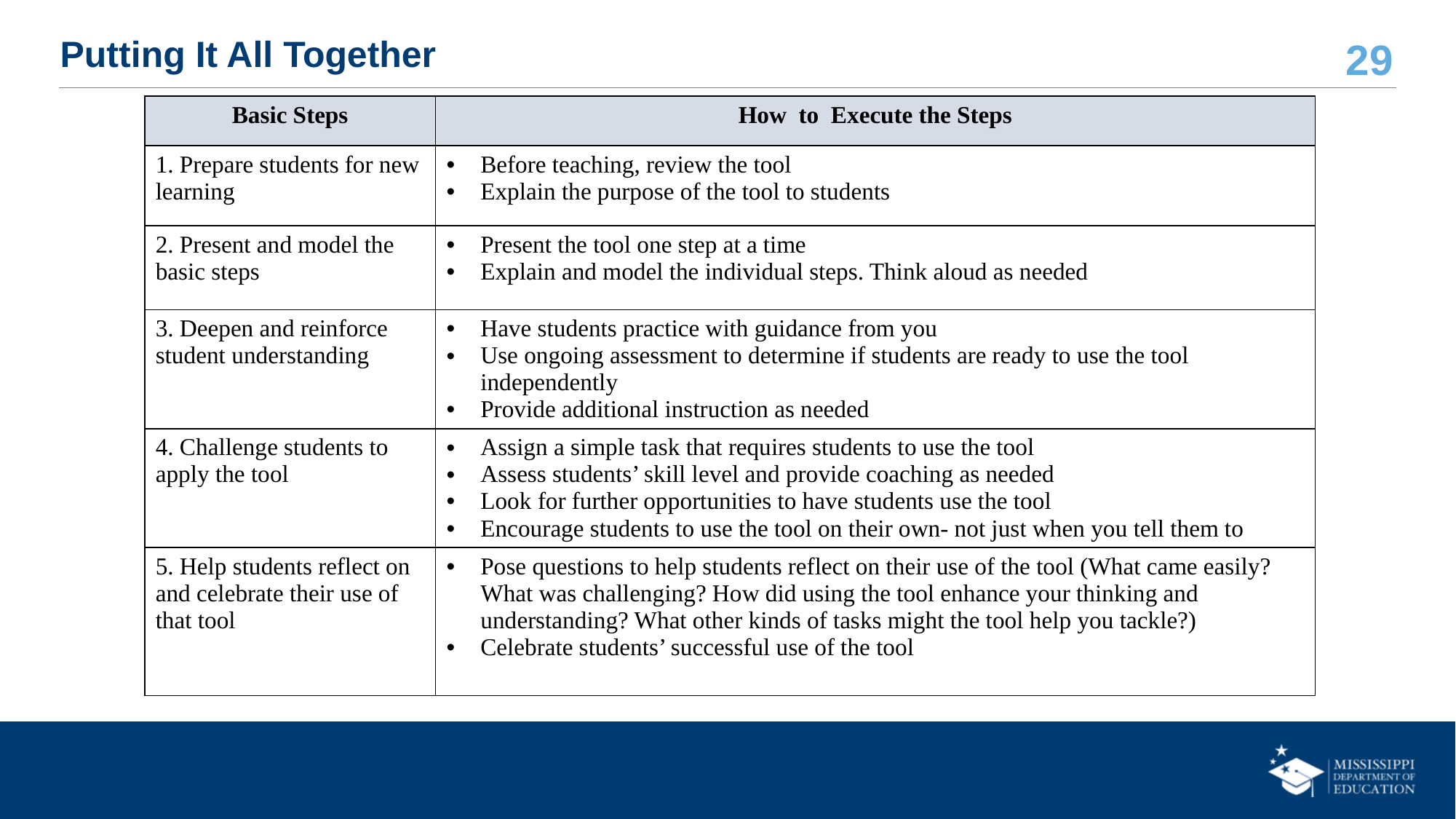

# Putting It All Together
| Basic Steps | How to Execute the Steps |
| --- | --- |
| 1. Prepare students for new learning | Before teaching, review the tool Explain the purpose of the tool to students |
| 2. Present and model the basic steps | Present the tool one step at a time Explain and model the individual steps. Think aloud as needed |
| 3. Deepen and reinforce student understanding | Have students practice with guidance from you Use ongoing assessment to determine if students are ready to use the tool independently Provide additional instruction as needed |
| 4. Challenge students to apply the tool | Assign a simple task that requires students to use the tool Assess students’ skill level and provide coaching as needed Look for further opportunities to have students use the tool Encourage students to use the tool on their own- not just when you tell them to |
| 5. Help students reflect on and celebrate their use of that tool | Pose questions to help students reflect on their use of the tool (What came easily? What was challenging? How did using the tool enhance your thinking and understanding? What other kinds of tasks might the tool help you tackle?) Celebrate students’ successful use of the tool |